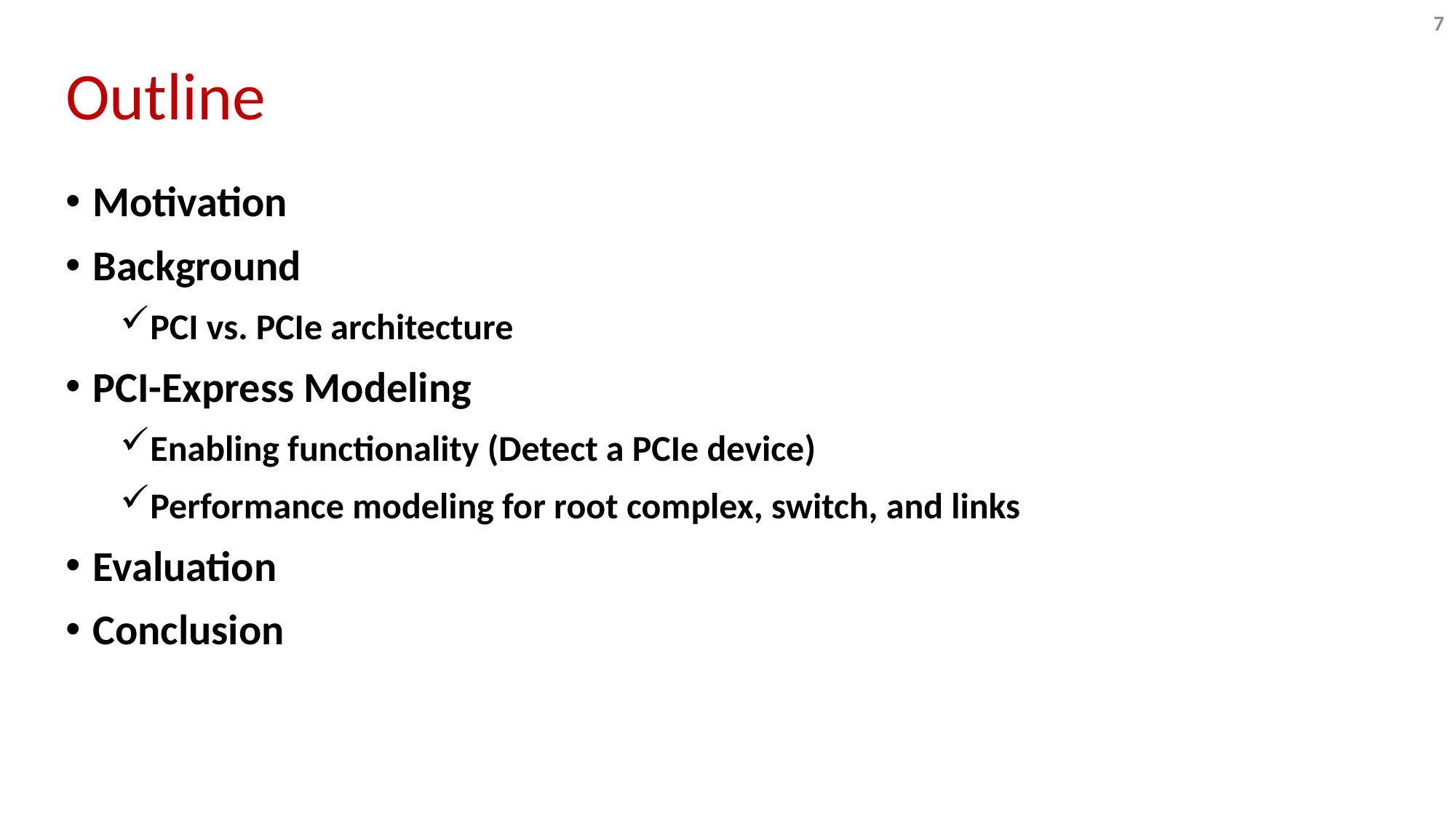

7
# Outline
Motivation
Background
PCI vs. PCIe architecture
PCI-Express Modeling
Enabling functionality (Detect a PCIe device)
Performance modeling for root complex, switch, and links
Evaluation
Conclusion